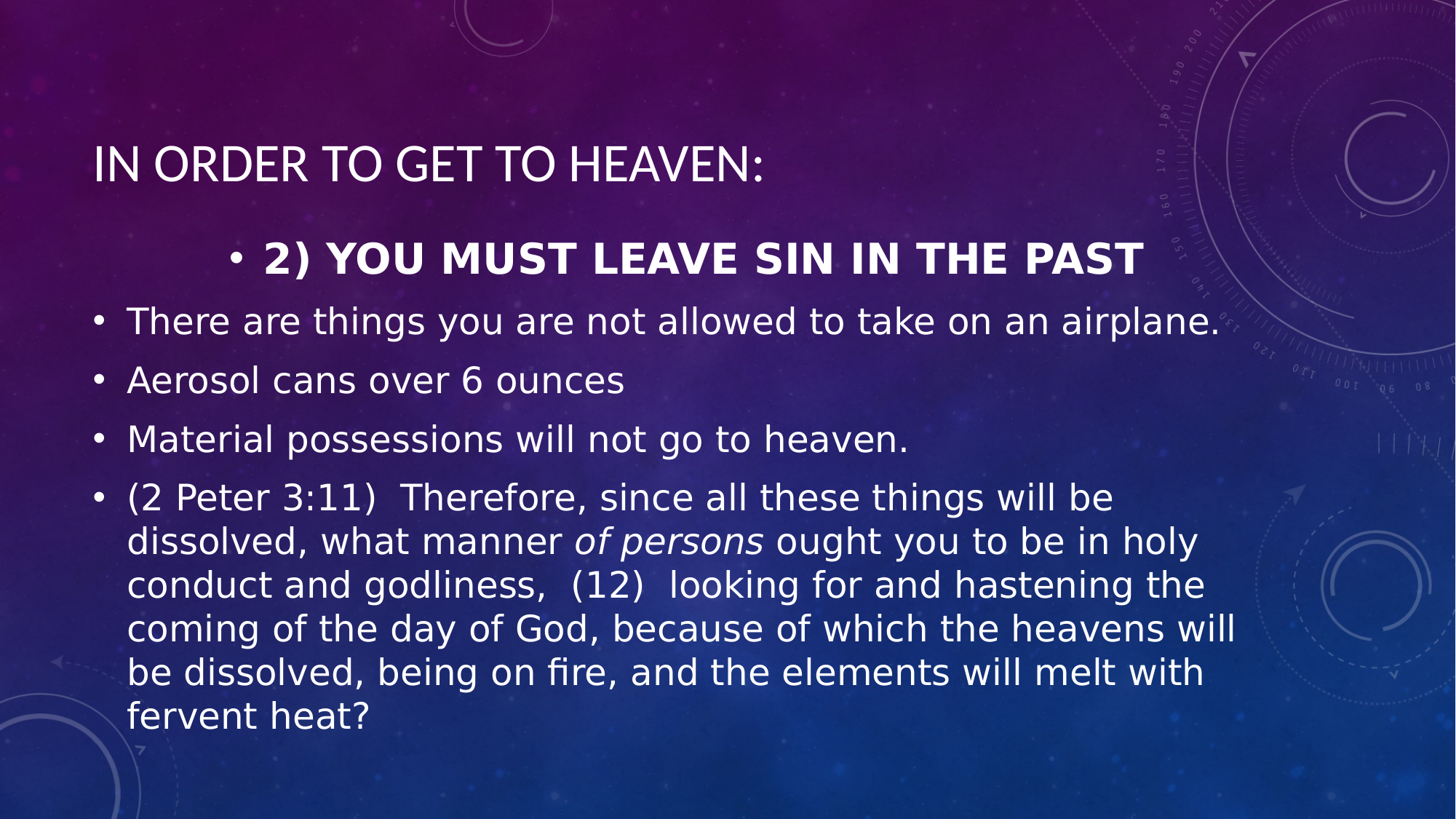

# IN ORDER TO GET TO HEAVEN:
2) YOU MUST LEAVE SIN IN THE PAST
There are things you are not allowed to take on an airplane.
Aerosol cans over 6 ounces
Material possessions will not go to heaven.
(2 Peter 3:11)  Therefore, since all these things will be dissolved, what manner of persons ought you to be in holy conduct and godliness,  (12)  looking for and hastening the coming of the day of God, because of which the heavens will be dissolved, being on fire, and the elements will melt with fervent heat?